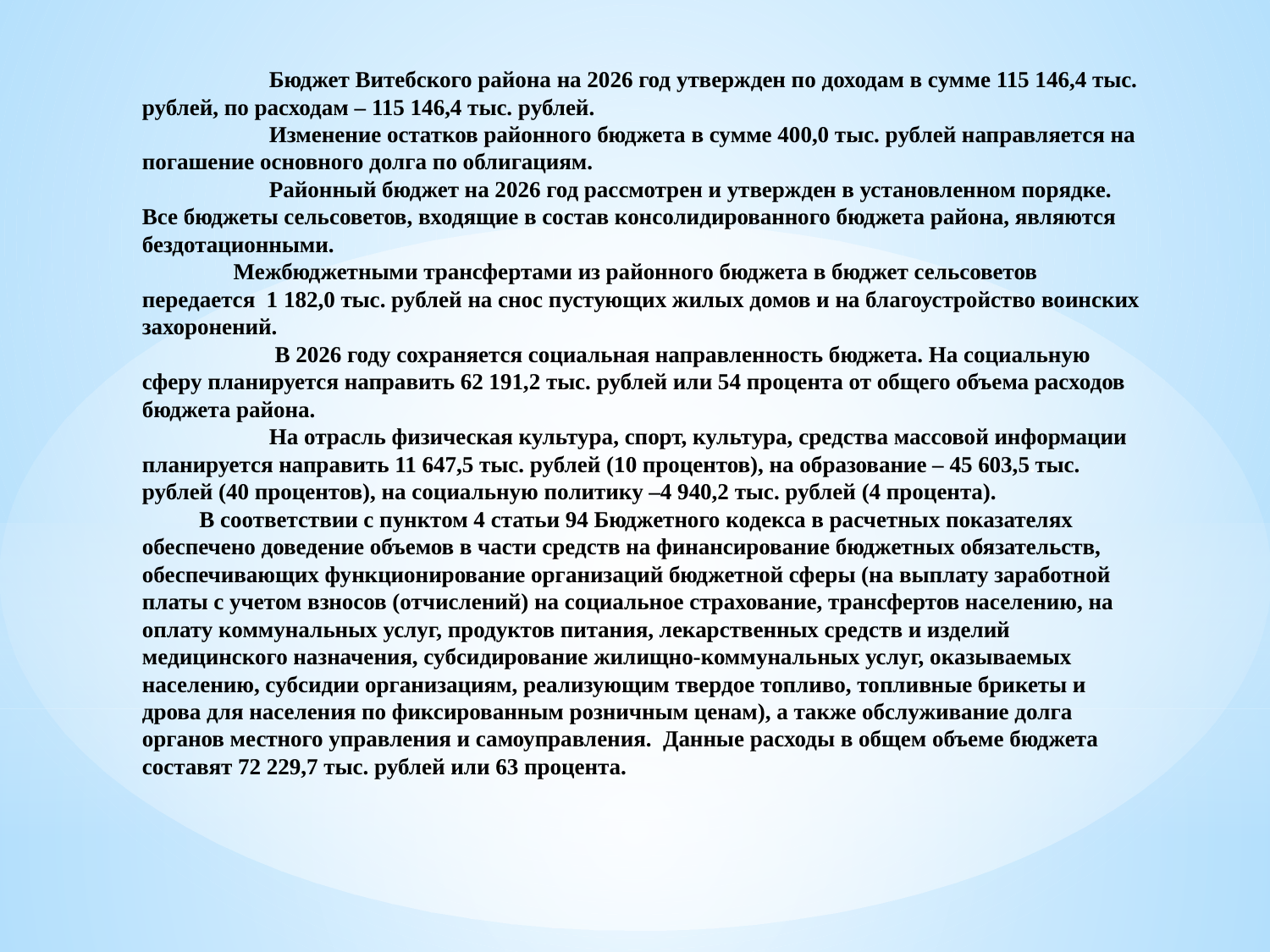

# Бюджет Витебского района на 2026 год утвержден по доходам в сумме 115 146,4 тыс. рублей, по расходам – 115 146,4 тыс. рублей. Изменение остатков районного бюджета в сумме 400,0 тыс. рублей направляется на погашение основного долга по облигациям. Районный бюджет на 2026 год рассмотрен и утвержден в установленном порядке. Все бюджеты сельсоветов, входящие в состав консолидированного бюджета района, являются бездотационными. Межбюджетными трансфертами из районного бюджета в бюджет сельсоветов передается  1 182,0 тыс. рублей на снос пустующих жилых домов и на благоустройство воинских захоронений. В 2026 году сохраняется социальная направленность бюджета. На социальную сферу планируется направить 62 191,2 тыс. рублей или 54 процента от общего объема расходов бюджета района. На отрасль физическая культура, спорт, культура, средства массовой информации планируется направить 11 647,5 тыс. рублей (10 процентов), на образование – 45 603,5.тыс. рублей (40 процентов), на социальную политику –4 940,2 тыс. рублей (4 процента). В соответствии с пунктом 4 статьи 94 Бюджетного кодекса в расчетных показателях обеспечено доведение объемов в части средств на финансирование бюджетных обязательств, обеспечивающих функционирование организаций бюджетной сферы (на выплату заработной платы с учетом взносов (отчислений) на социальное страхование, трансфертов населению, на оплату коммунальных услуг, продуктов питания, лекарственных средств и изделий медицинского назначения, субсидирование жилищно-коммунальных услуг, оказываемых населению, субсидии организациям, реализующим твердое топливо, топливные брикеты и дрова для населения по фиксированным розничным ценам), а также обслуживание долга органов местного управления и самоуправления.  Данные расходы в общем объеме бюджета составят 72 229,7 тыс. рублей или 63 процента.